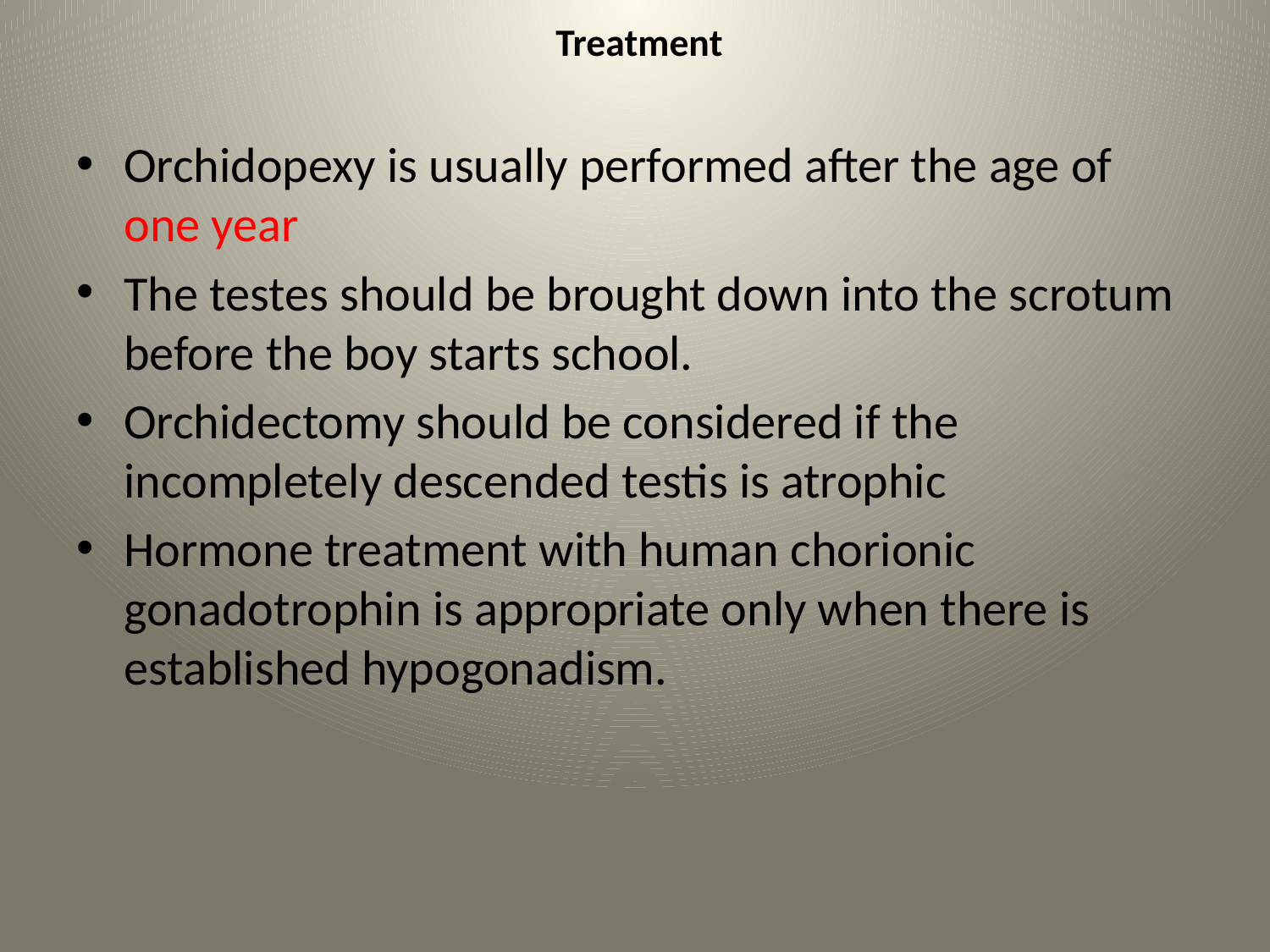

# Treatment
Orchidopexy is usually performed after the age of one year
The testes should be brought down into the scrotum before the boy starts school.
Orchidectomy should be considered if the incompletely descended testis is atrophic
Hormone treatment with human chorionic gonadotrophin is appropriate only when there is established hypogonadism.